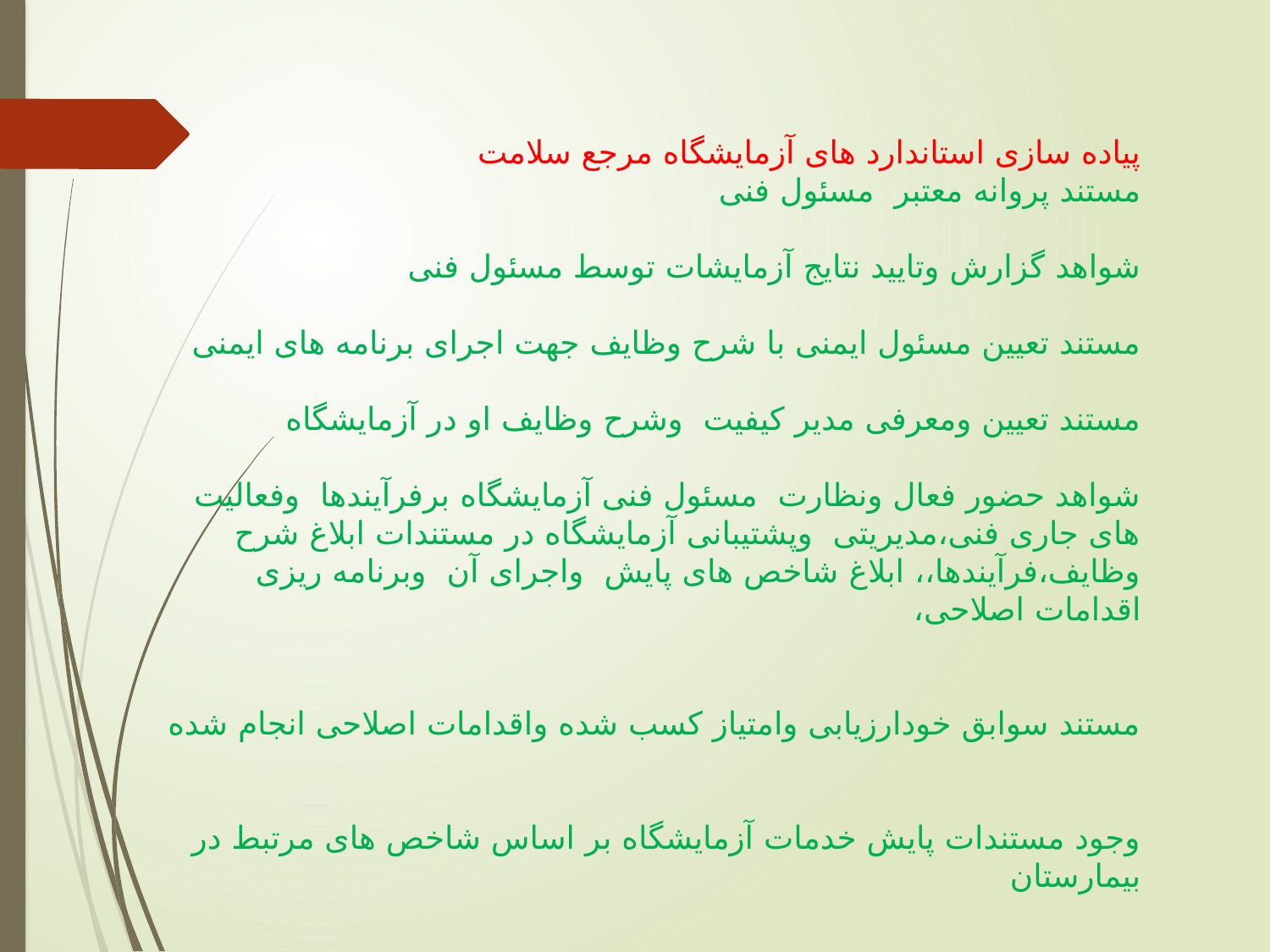

پیاده سازی استاندارد های آزمایشگاه مرجع سلامت
مستند پروانه معتبر  مسئول فنی
شواهد گزارش وتایید نتایج آزمایشات توسط مسئول فنی
مستند تعیین مسئول ایمنی با شرح وظایف جهت اجرای برنامه های ایمنی
مستند تعیین ومعرفی مدیر کیفیت  وشرح وظایف او در آزمایشگاه
شواهد حضور فعال ونظارت  مسئول فنی آزمایشگاه برفرآیندها  وفعالیت های جاری فنی،مدیریتی  وپشتیبانی آزمایشگاه در مستندات ابلاغ شرح وظایف،فرآیندها،، ابلاغ شاخص های پایش  واجرای آن  وبرنامه ریزی اقدامات اصلاحی،
مستند سوابق خودارزیابی وامتیاز کسب شده واقدامات اصلاحی انجام شده

وجود مستندات پایش خدمات آزمایشگاه بر اساس شاخص های مرتبط در بیمارستان